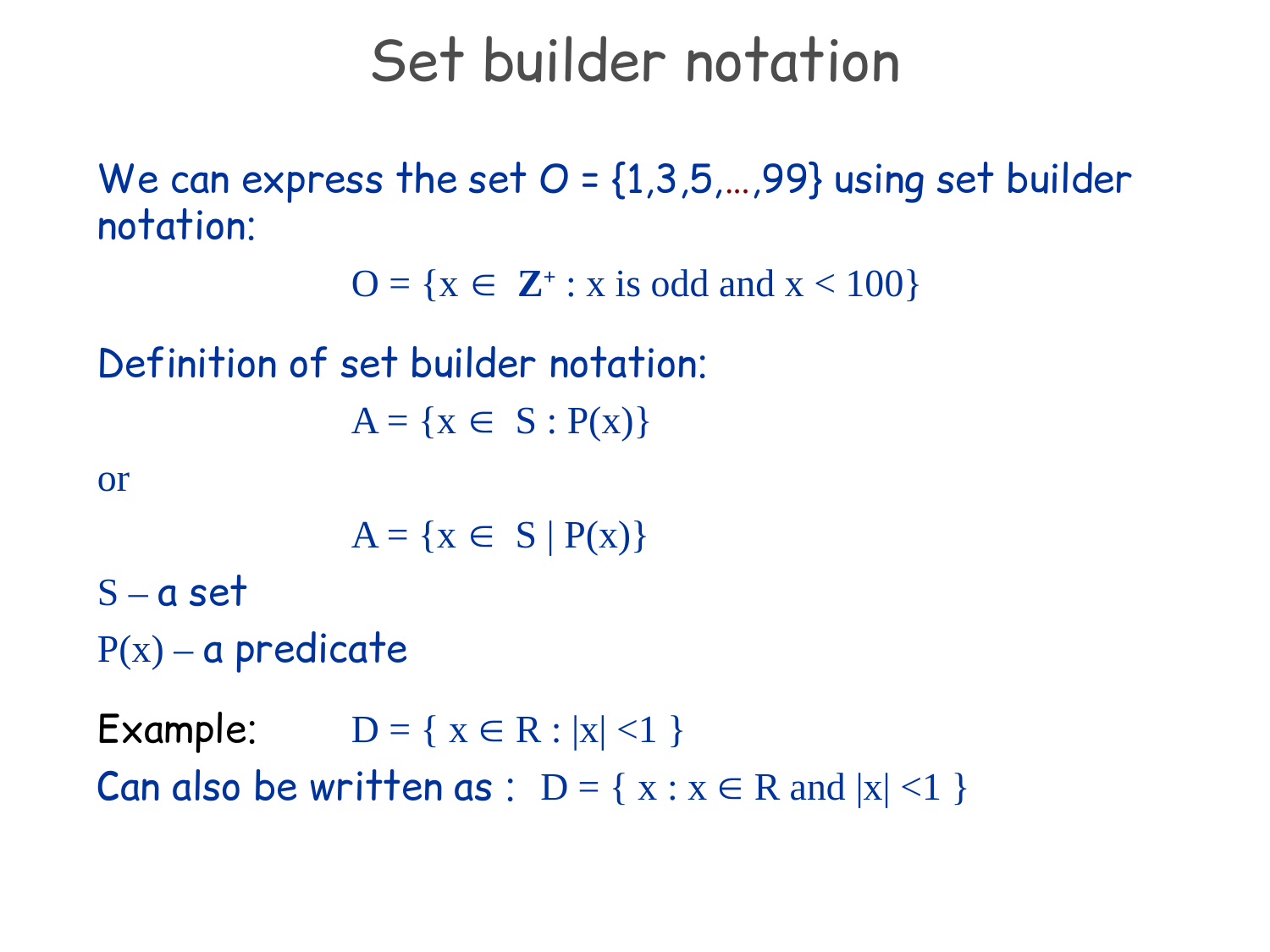

# Set builder notation
We can express the set O = {1,3,5,…,99} using set builder notation:
		O = {x ∈  Z+ : x is odd and x < 100}
Definition of set builder notation:
		A = {x ∈  S : P(x)}
or
		A = {x ∈  S | P(x)}
S – a set
P(x) – a predicate
Example:	D = { x ∈ R : |x| <1 }
Can also be written as :  D = { x : x ∈ R and |x| <1 }